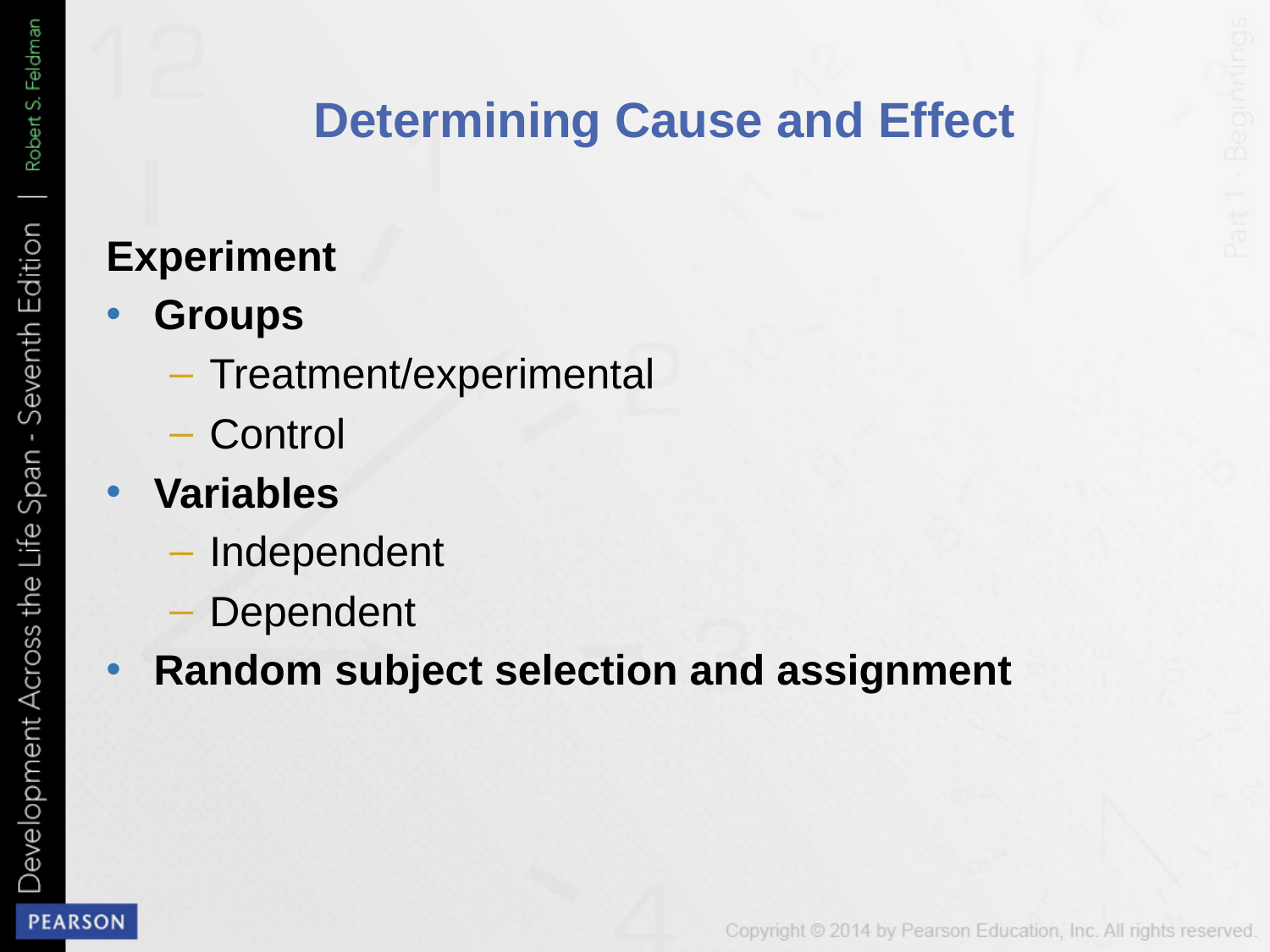

# Determining Cause and Effect
Experiment
Groups
Treatment/experimental
Control
Variables
Independent
Dependent
Random subject selection and assignment